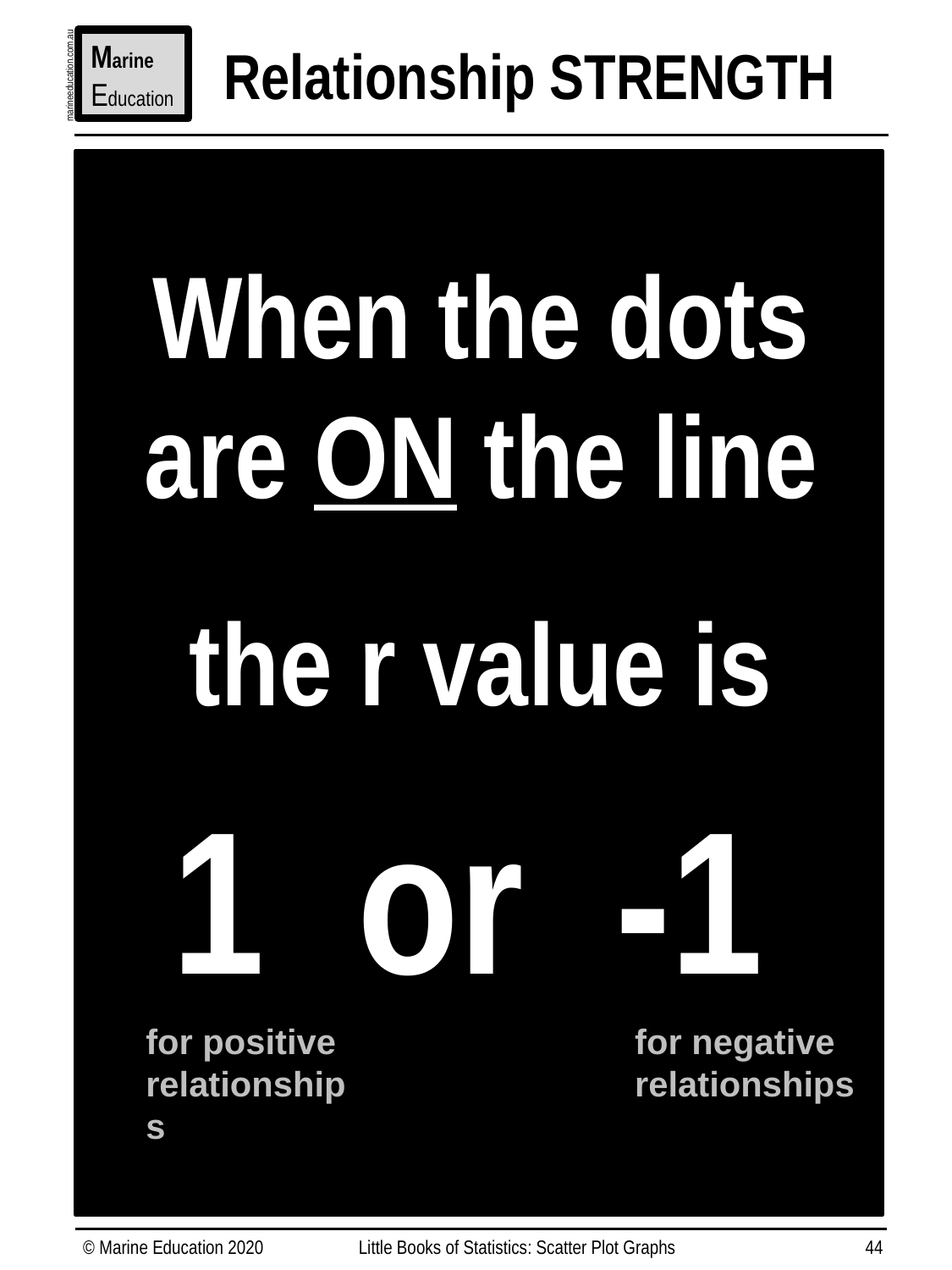

Marine
Education
Relationship STRENGTH
marineeducation.com.au

When the dots are ON the line

the r value is

1  or  -1
for positive relationships
for negative relationships
© Marine Education 2020
Little Books of Statistics: Scatter Plot Graphs
44